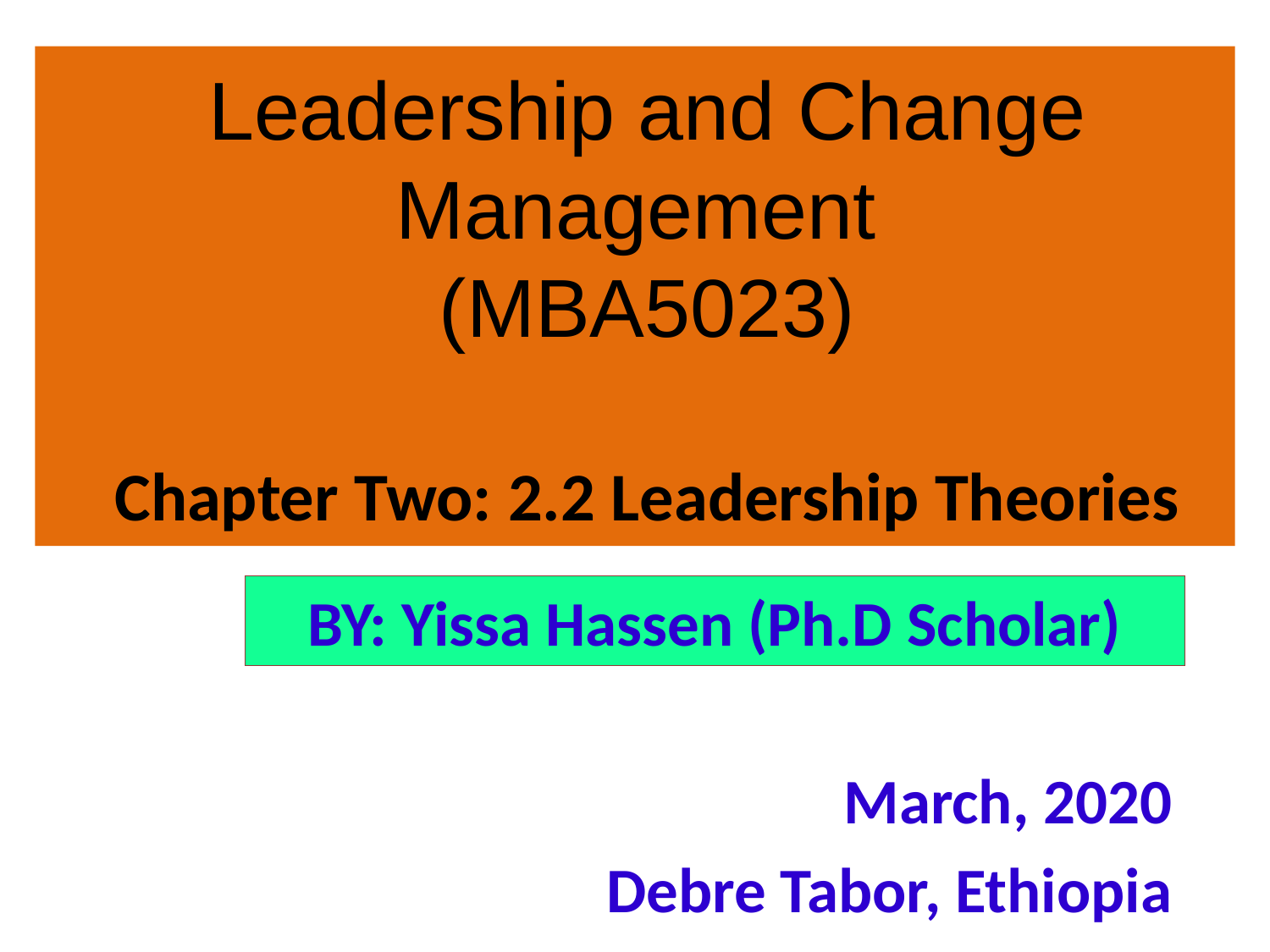

# Leadership and Change Management (MBA5023) Chapter Two: 2.2 Leadership Theories
BY: Yissa Hassen (Ph.D Scholar)

March, 2020
Debre Tabor, Ethiopia